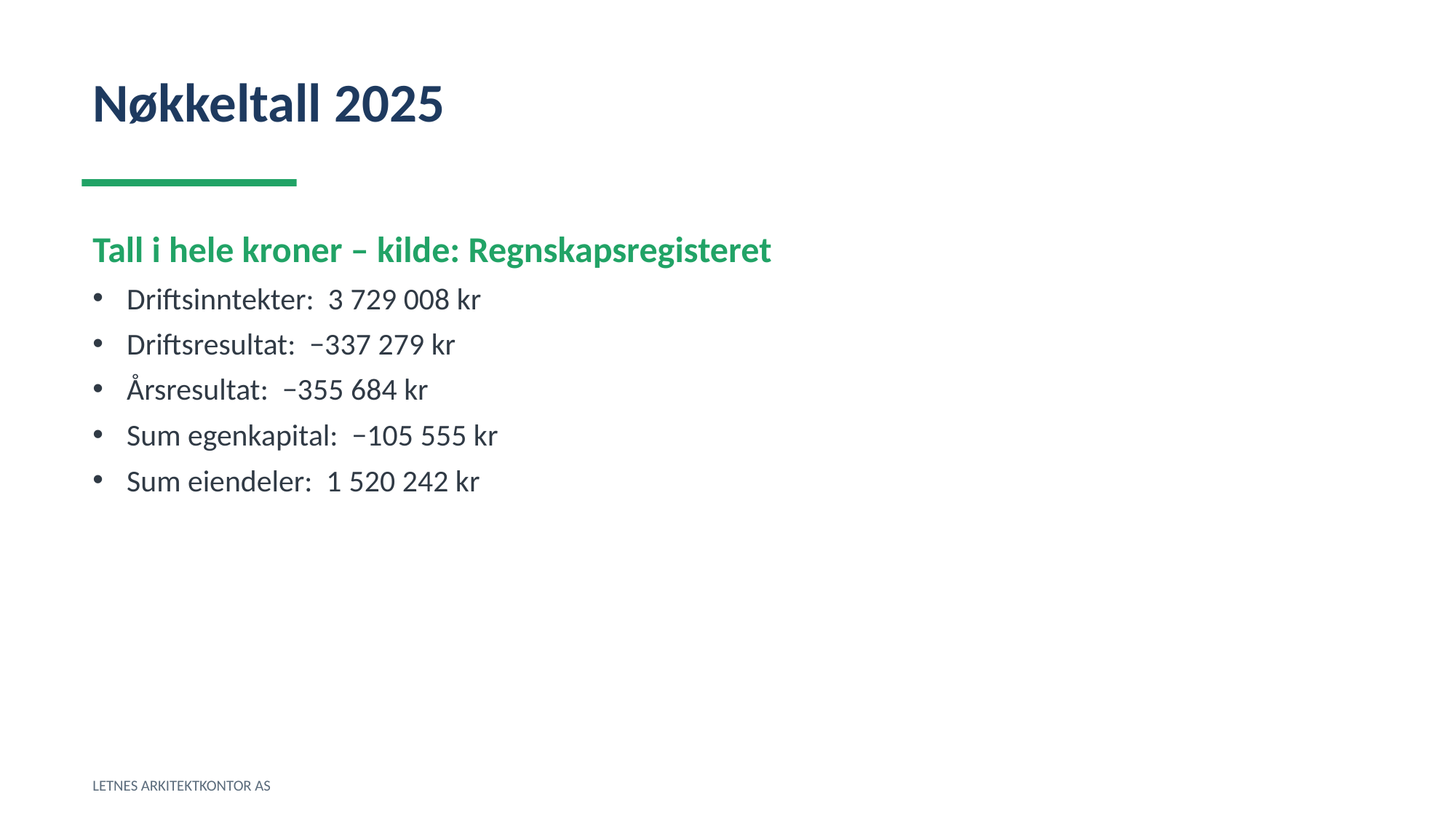

Nøkkeltall 2025

Tall i hele kroner – kilde: Regnskapsregisteret
Driftsinntekter:  3 729 008 kr
Driftsresultat:  −337 279 kr
Årsresultat:  −355 684 kr
Sum egenkapital:  −105 555 kr
Sum eiendeler:  1 520 242 kr
LETNES ARKITEKTKONTOR AS